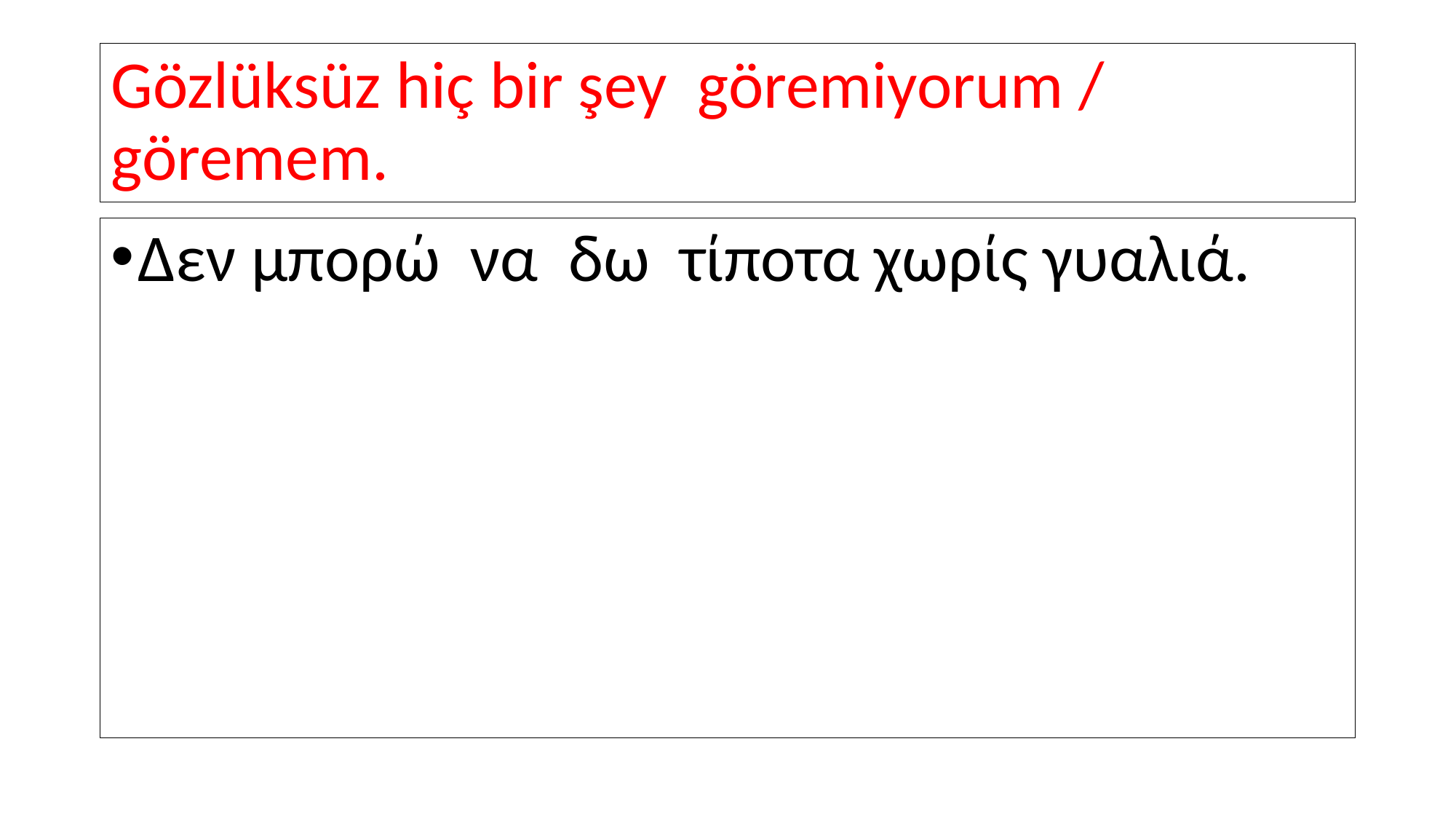

# Gözlüksüz hiç bir şey  göremiyorum / göremem.
Δεν μπορώ  να  δω  τίποτα χωρίς γυαλιά.